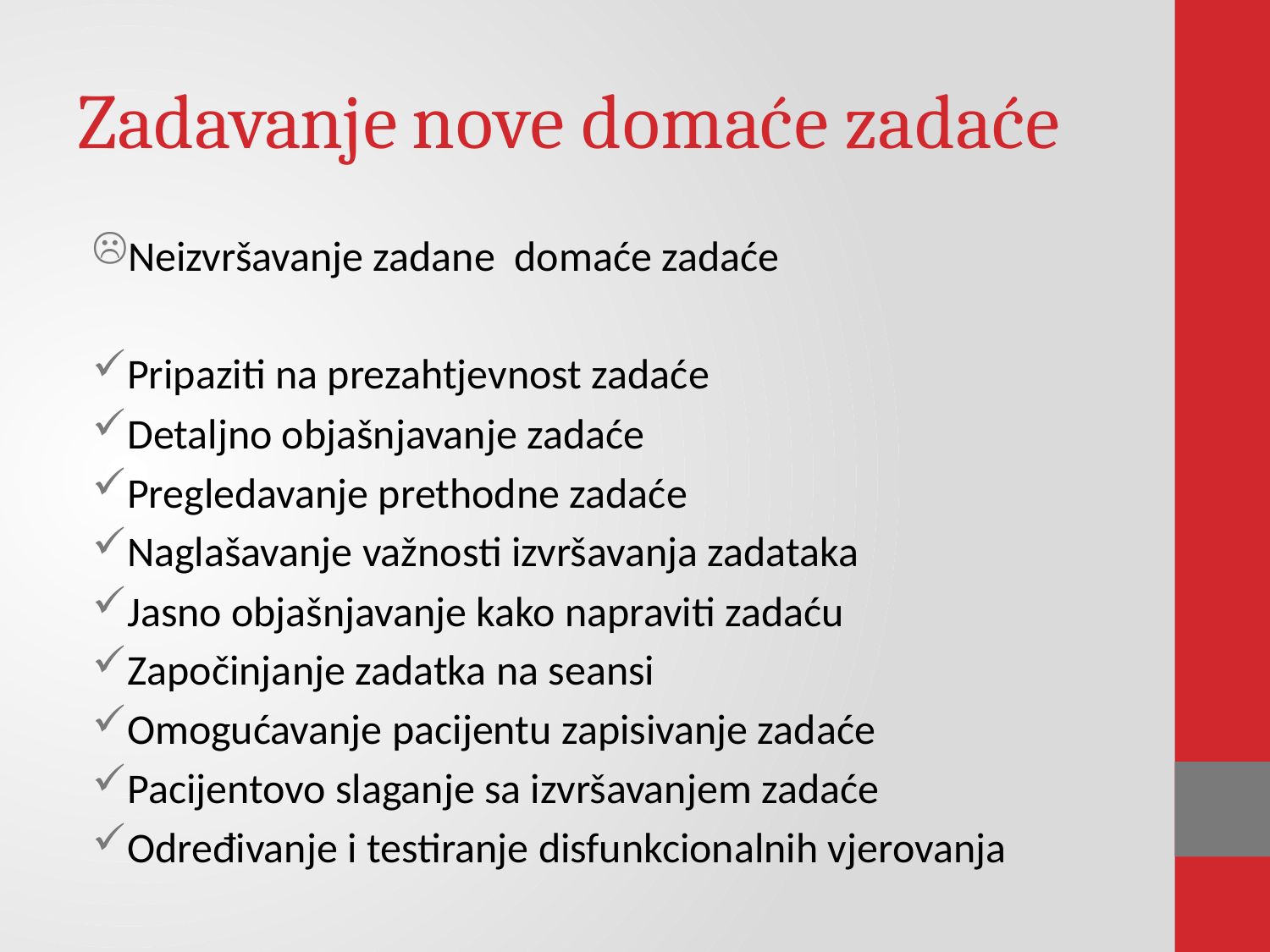

# Zadavanje nove domaće zadaće
Neizvršavanje zadane  domaće zadaće

Pripaziti na prezahtjevnost zadaće
Detaljno objašnjavanje zadaće
Pregledavanje prethodne zadaće
Naglašavanje važnosti izvršavanja zadataka
Jasno objašnjavanje kako napraviti zadaću
Započinjanje zadatka na seansi
Omogućavanje pacijentu zapisivanje zadaće
Pacijentovo slaganje sa izvršavanjem zadaće
Određivanje i testiranje disfunkcionalnih vjerovanja